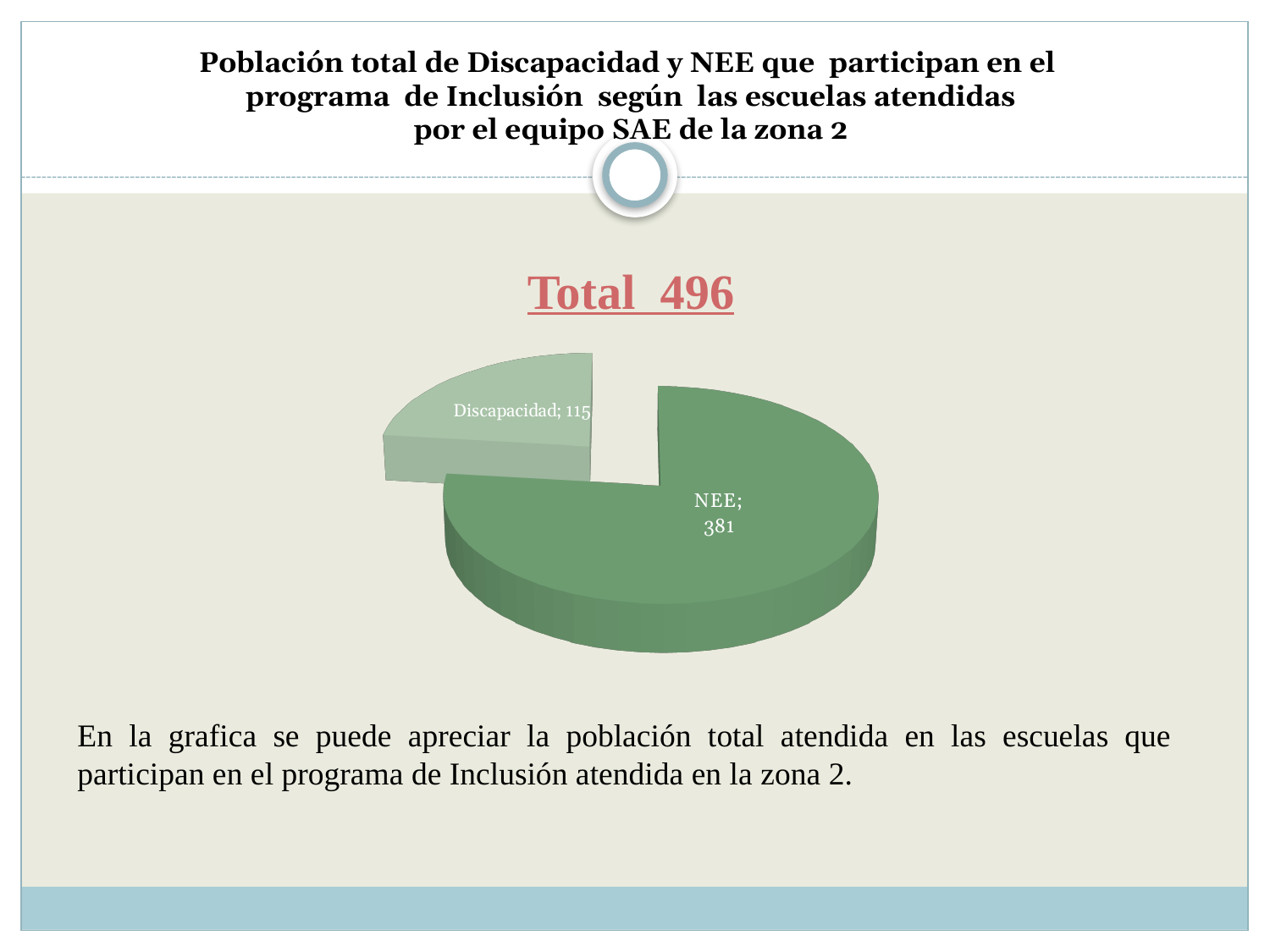

# Población total de Discapacidad y NEE que  participan en el programa  de Inclusión  según  las escuelas atendidas por el equipo SAE de la zona 2
Total  496

[unsupported chart]

En la grafica se puede apreciar la población total atendida en las escuelas que participan en el programa de Inclusión atendida en la zona 2.